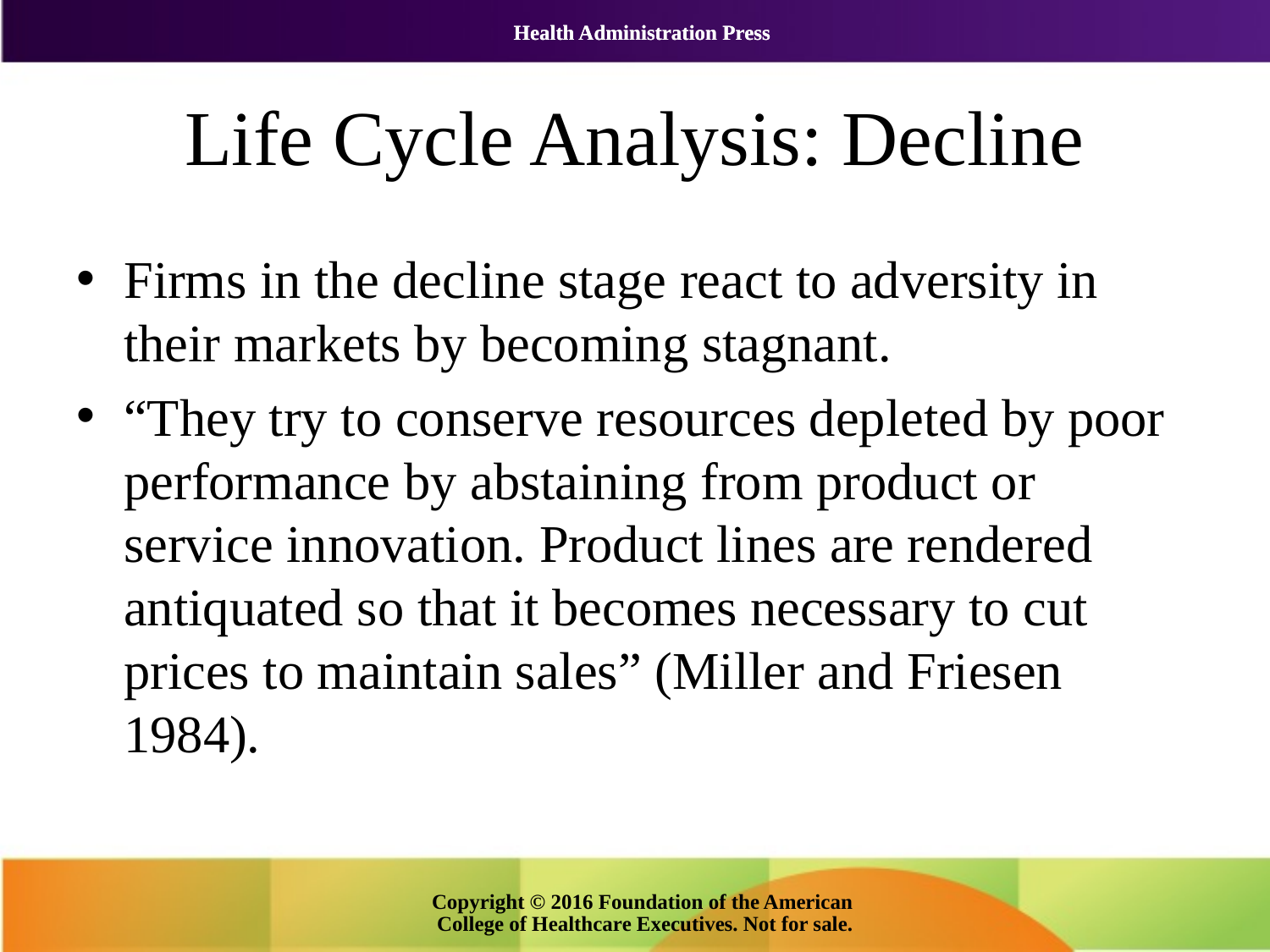

# Life Cycle Analysis: Decline
Firms in the decline stage react to adversity in their markets by becoming stagnant.
“They try to conserve resources depleted by poor performance by abstaining from product or service innovation. Product lines are rendered antiquated so that it becomes necessary to cut prices to maintain sales” (Miller and Friesen 1984).

Copyright © 2016 Foundation of the American College of Healthcare Executives. Not for sale.